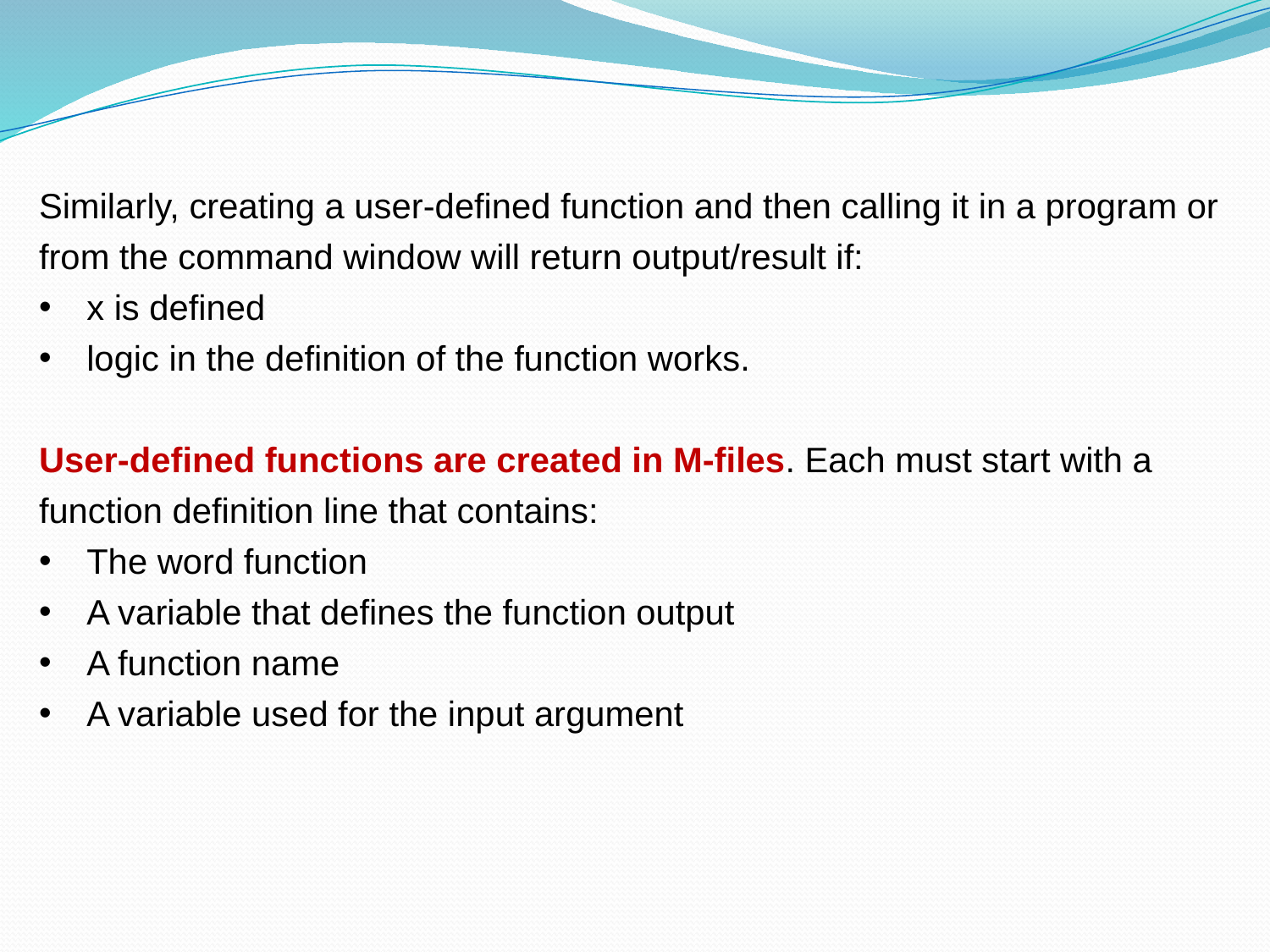

Similarly, creating a user-defined function and then calling it in a program or from the command window will return output/result if:
x is defined
logic in the definition of the function works.

User-defined functions are created in M-files. Each must start with a function definition line that contains:
The word function
A variable that defines the function output
A function name
A variable used for the input argument